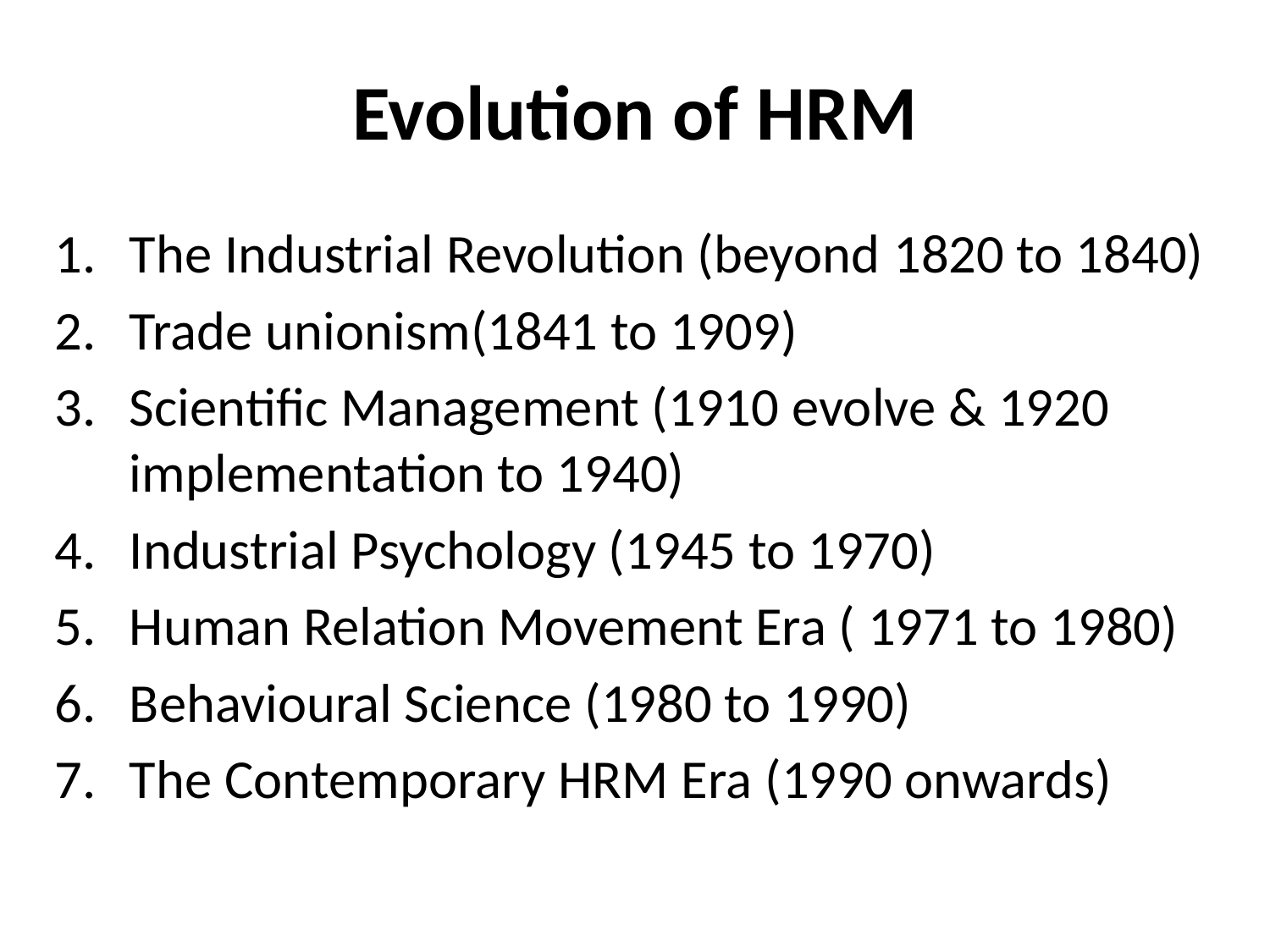

# Evolution of HRM
The Industrial Revolution (beyond 1820 to 1840)
Trade unionism(1841 to 1909)
Scientific Management (1910 evolve & 1920 implementation to 1940)
Industrial Psychology (1945 to 1970)
Human Relation Movement Era ( 1971 to 1980)
Behavioural Science (1980 to 1990)
The Contemporary HRM Era (1990 onwards)